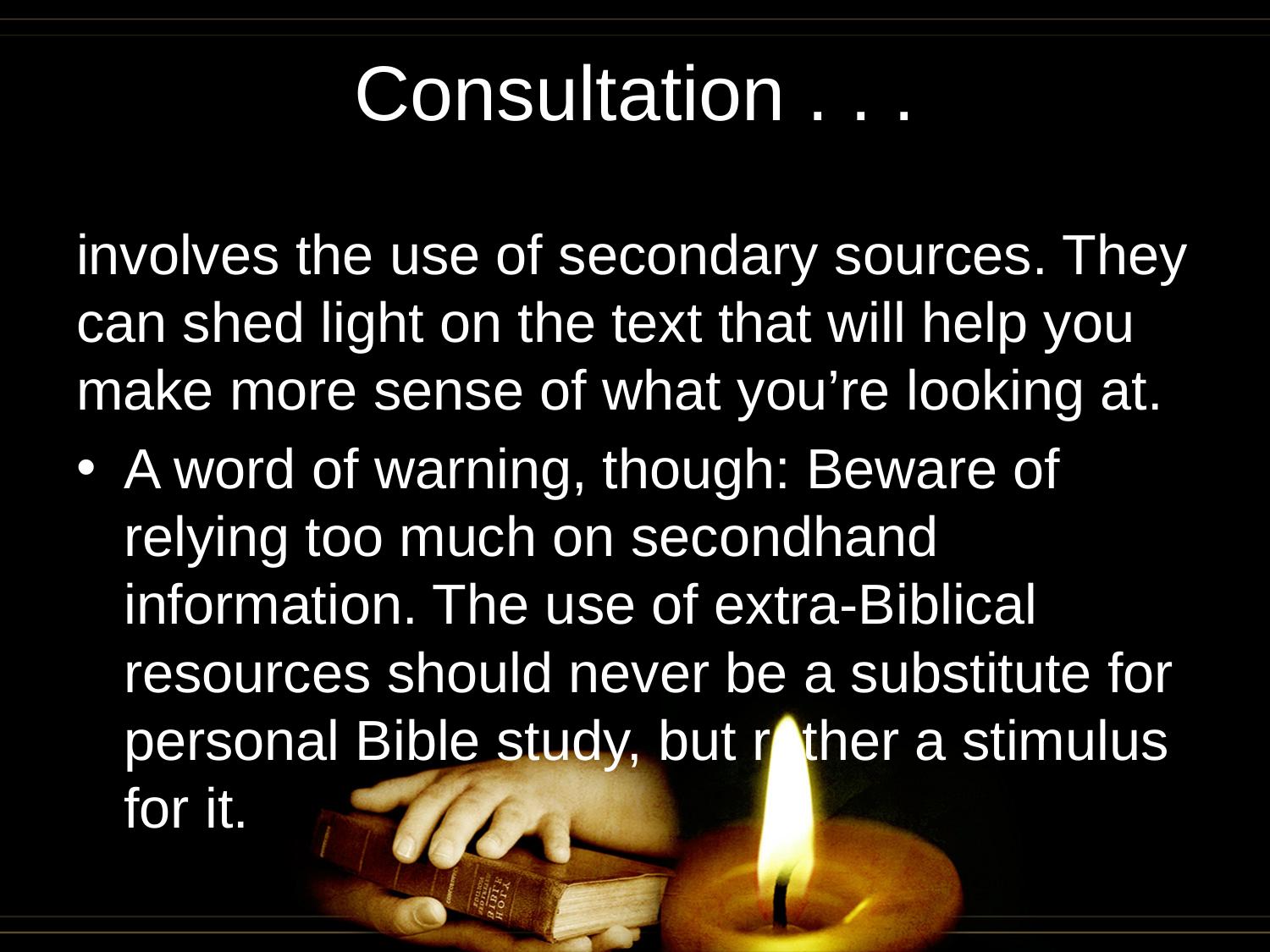

# Consultation . . .
involves the use of secondary sources. They can shed light on the text that will help you make more sense of what you’re looking at.
A word of warning, though: Beware of relying too much on secondhand information. The use of extra-Biblical resources should never be a substitute for personal Bible study, but rather a stimulus for it.